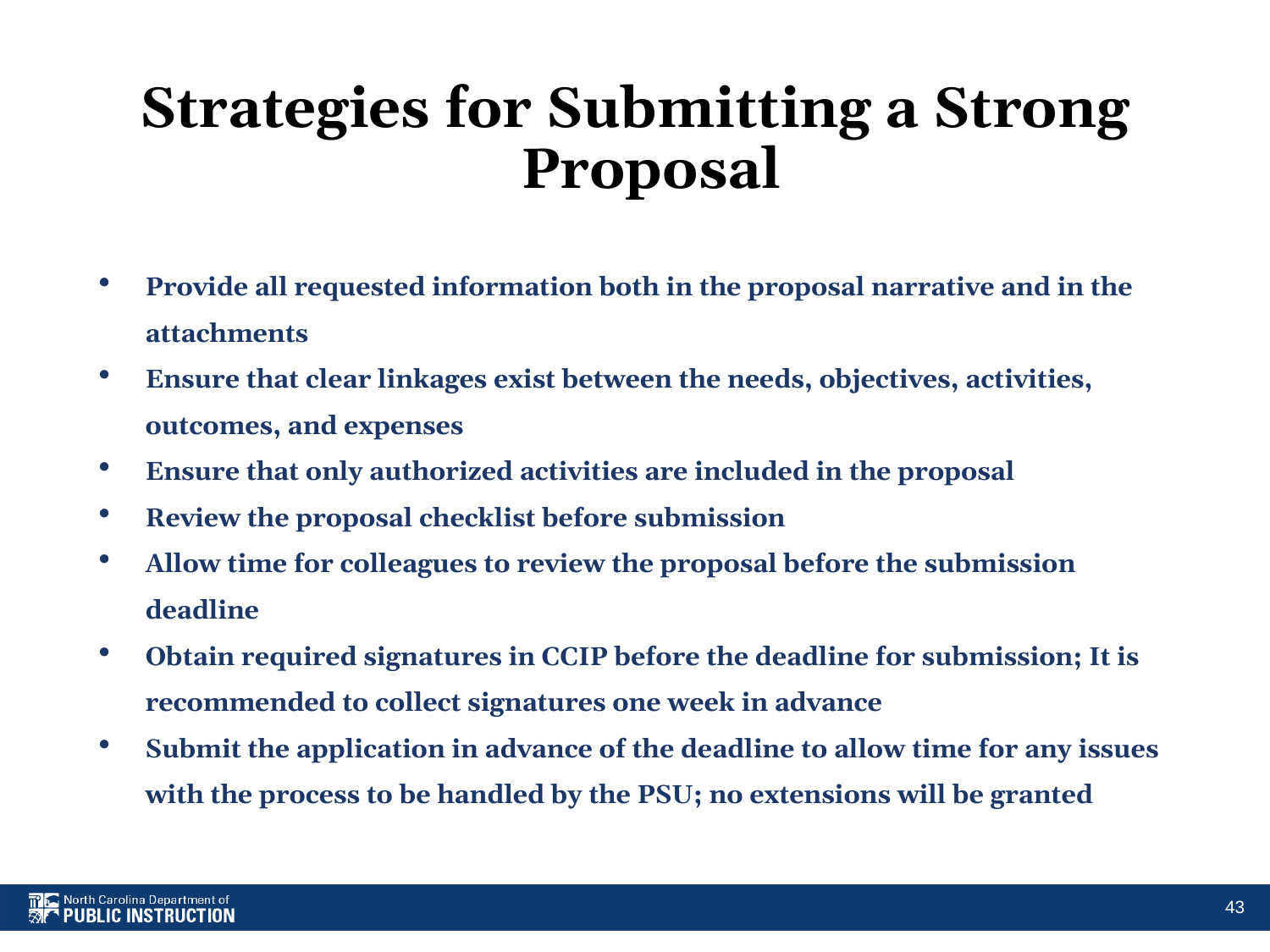

# Strategies for Submitting a Strong Proposal
Provide all requested information both in the proposal narrative and in the attachments
Ensure that clear linkages exist between the needs, objectives, activities, outcomes, and expenses
Ensure that only authorized activities are included in the proposal
Review the proposal checklist before submission
Allow time for colleagues to review the proposal before the submission deadline
Obtain required signatures in CCIP before the deadline for submission; It is recommended to collect signatures one week in advance
Submit the application in advance of the deadline to allow time for any issues with the process to be handled by the PSU; no extensions will be granted
43